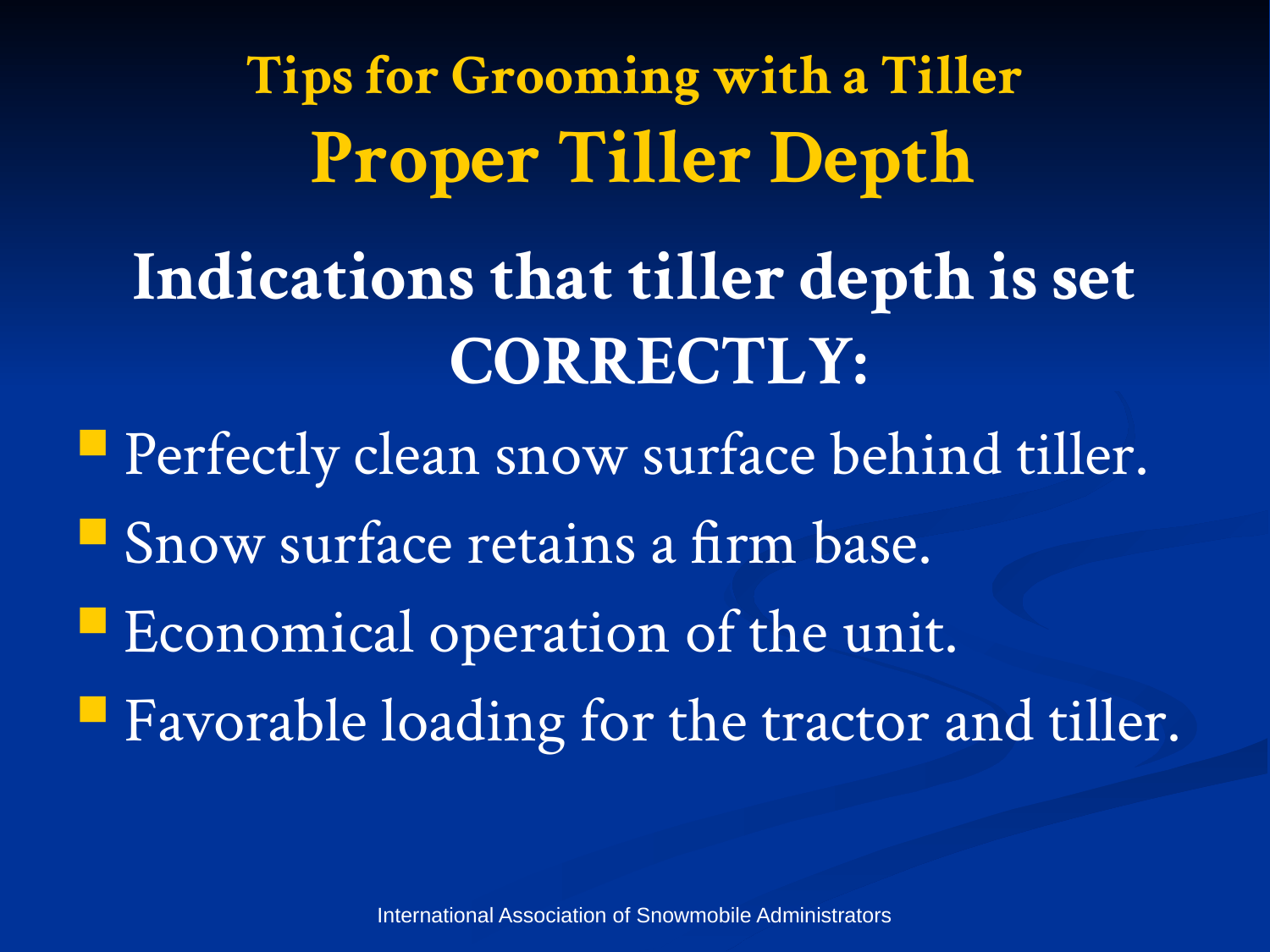

# Tips for Grooming with a Tiller Proper Tiller Depth
Indications that tiller depth is set CORRECTLY:
Perfectly clean snow surface behind tiller.
Snow surface retains a firm base.
Economical operation of the unit.
Favorable loading for the tractor and tiller.
International Association of Snowmobile Administrators